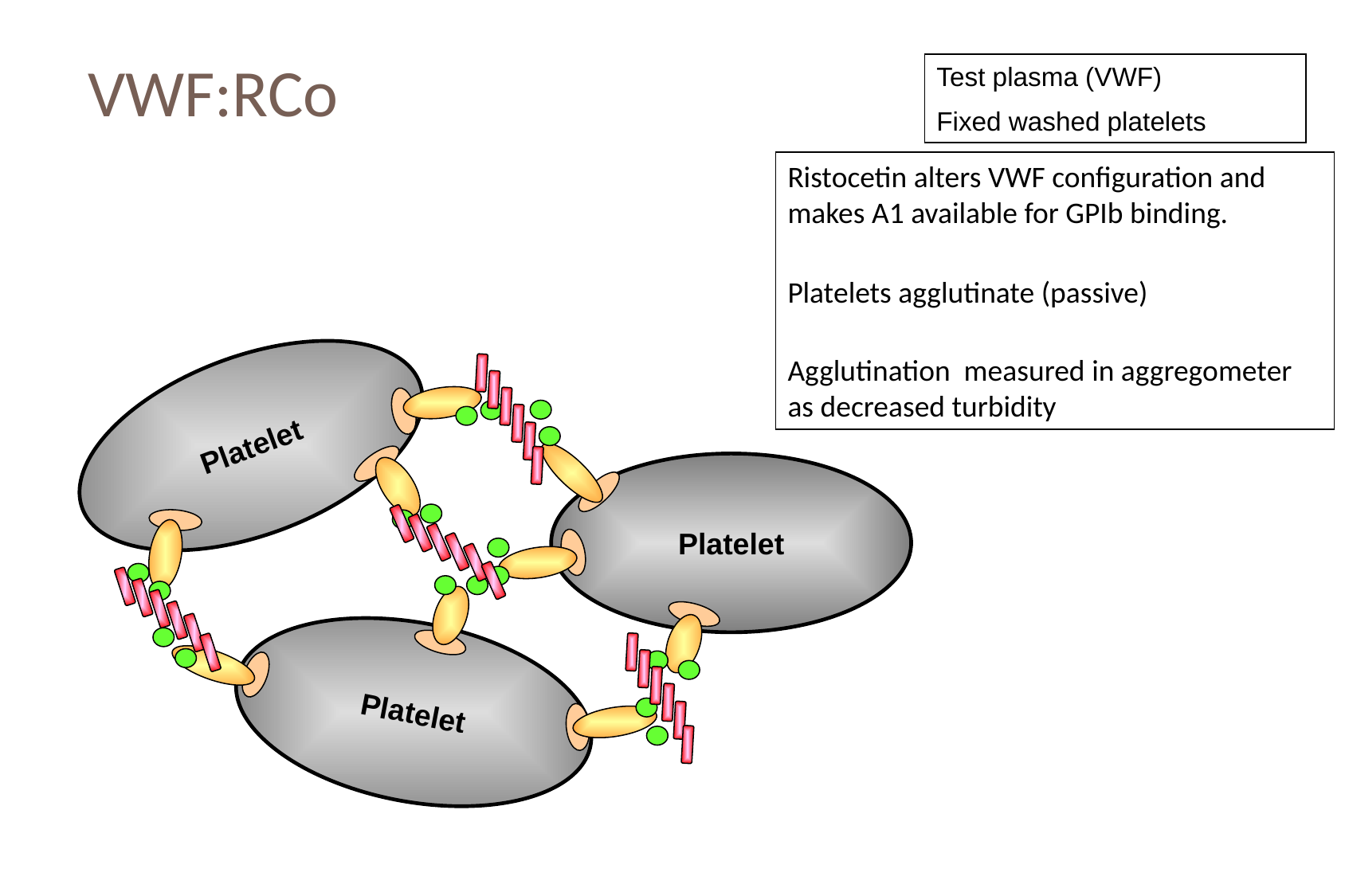

VWF:RCo
Test plasma (VWF)
Fixed washed platelets
Ristocetin alters VWF configuration and makes A1 available for GPIb binding.

Platelets agglutinate (passive)

Agglutination  measured in aggregometer as decreased turbidity
Platelet

Platelet

Platelet